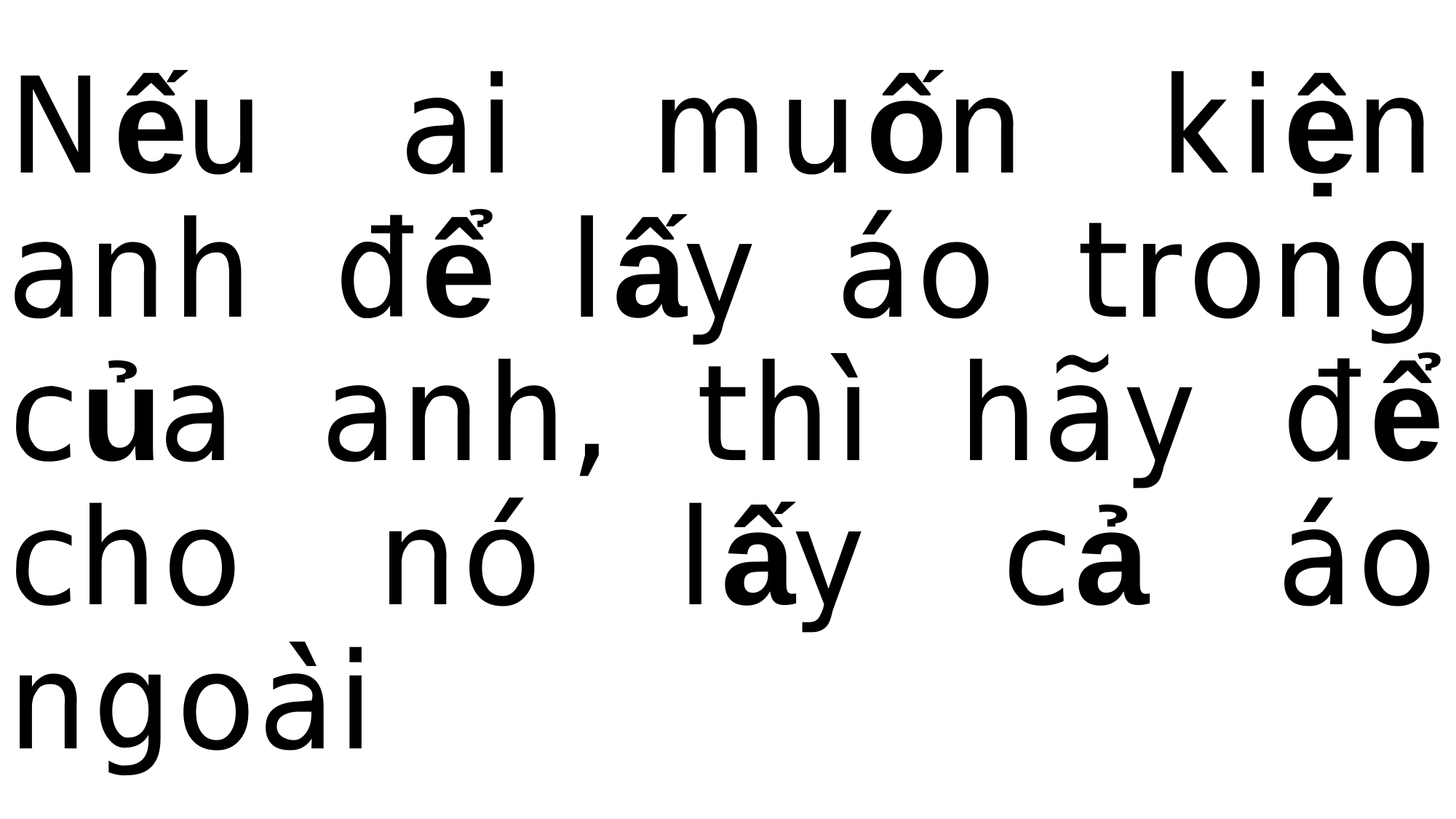

# Nếu ai muốn kiện anh để lấy áo trong của anh, thì hãy để cho nó lấy cả áo ngoài